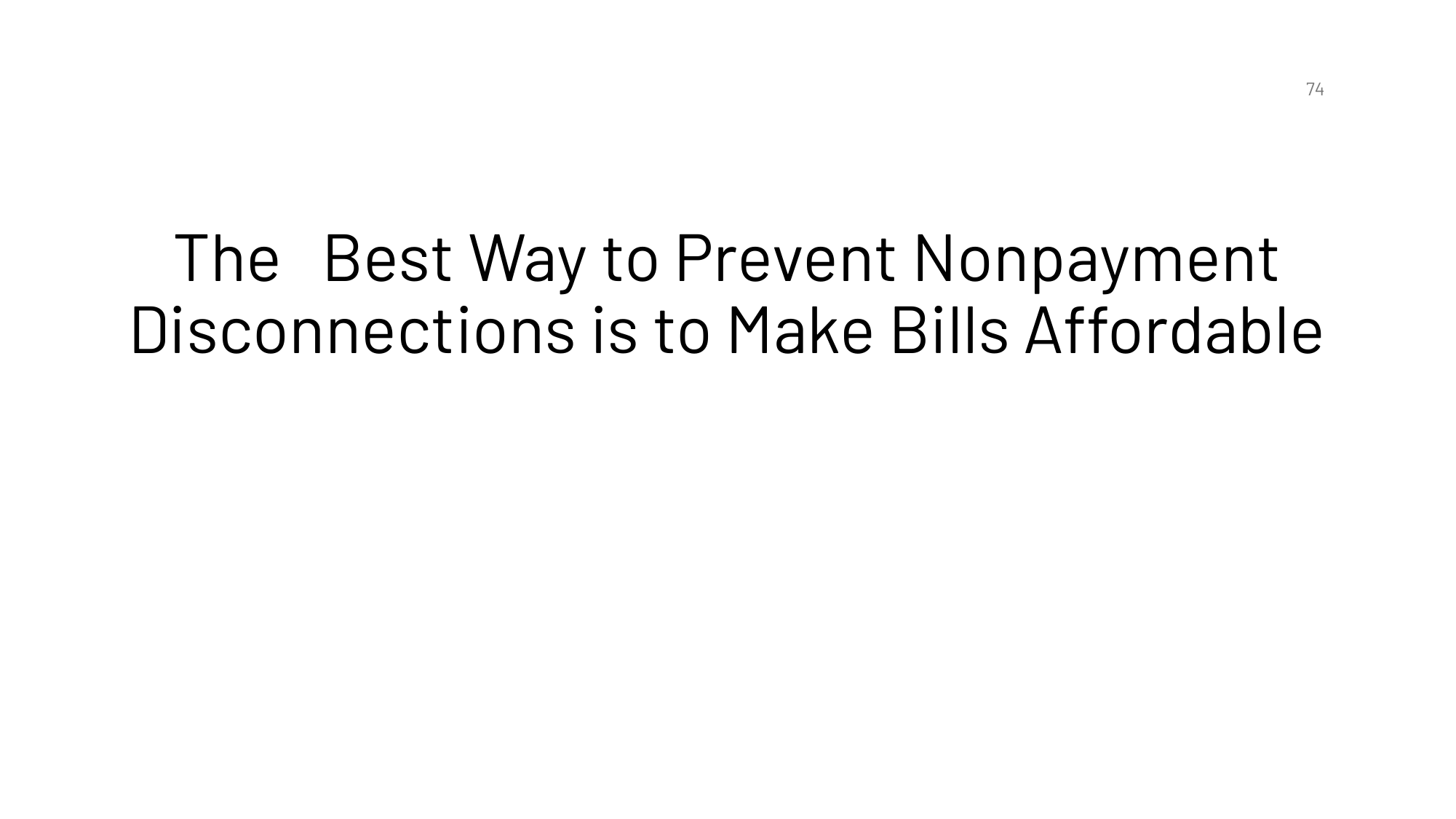

74
The   Best Way to Prevent Nonpayment Disconnections is to Make Bills Affordable